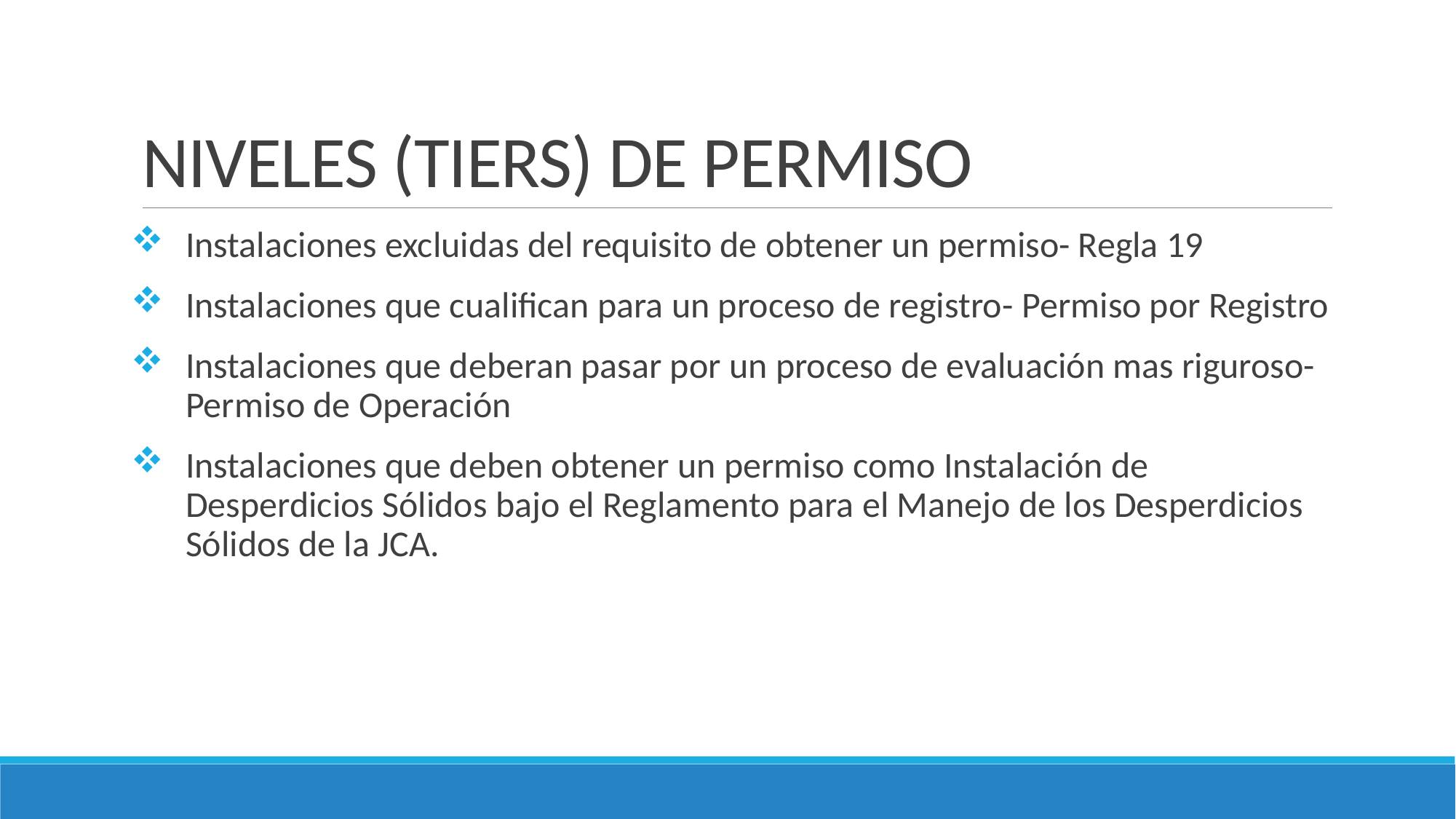

# NIVELES (TIERS) DE PERMISO
Instalaciones excluidas del requisito de obtener un permiso- Regla 19
Instalaciones que cualifican para un proceso de registro- Permiso por Registro
Instalaciones que deberan pasar por un proceso de evaluación mas riguroso- Permiso de Operación
Instalaciones que deben obtener un permiso como Instalación de Desperdicios Sólidos bajo el Reglamento para el Manejo de los Desperdicios Sólidos de la JCA.